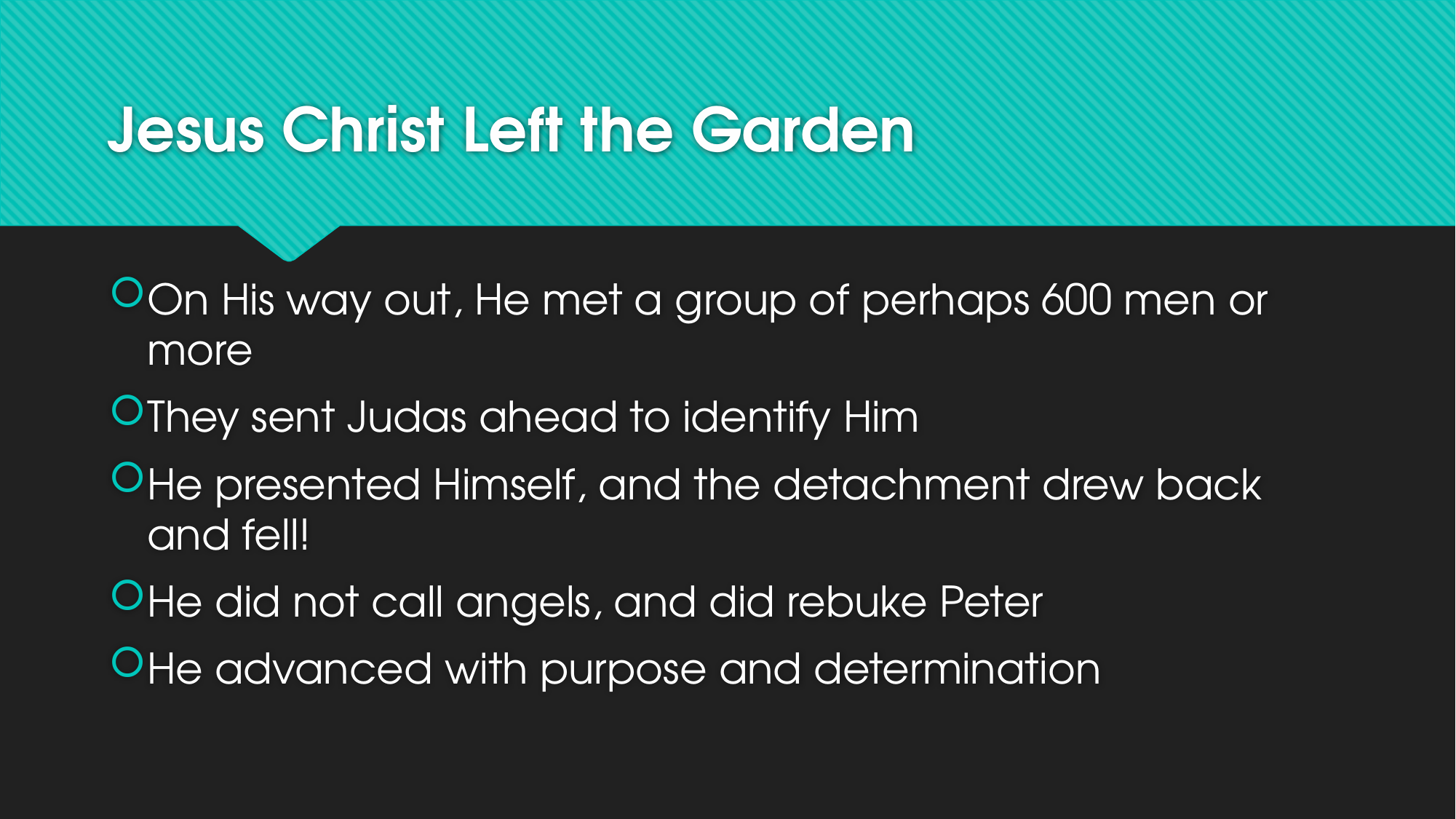

# Jesus Christ Left the Garden
On His way out, He met a group of perhaps 600 men or more
They sent Judas ahead to identify Him
He presented Himself, and the detachment drew back and fell!
He did not call angels, and did rebuke Peter
He advanced with purpose and determination